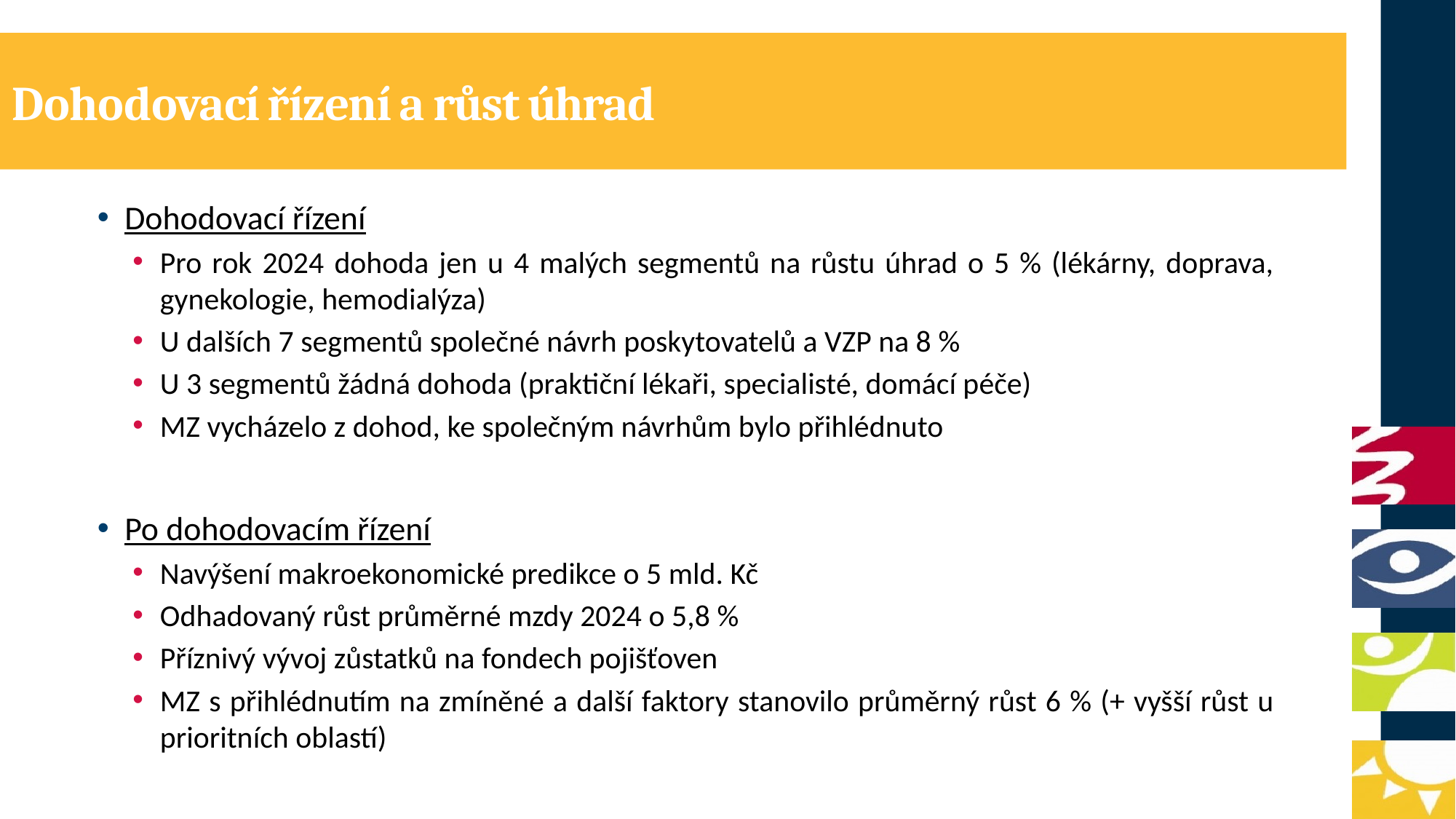

# Dohodovací řízení a růst úhrad
Dohodovací řízení
Pro rok 2024 dohoda jen u 4 malých segmentů na růstu úhrad o 5 % (lékárny, doprava, gynekologie, hemodialýza)
U dalších 7 segmentů společné návrh poskytovatelů a VZP na 8 %
U 3 segmentů žádná dohoda (praktiční lékaři, specialisté, domácí péče)
MZ vycházelo z dohod, ke společným návrhům bylo přihlédnuto

Po dohodovacím řízení
Navýšení makroekonomické predikce o 5 mld. Kč
Odhadovaný růst průměrné mzdy 2024 o 5,8 %
Příznivý vývoj zůstatků na fondech pojišťoven
MZ s přihlédnutím na zmíněné a další faktory stanovilo průměrný růst 6 % (+ vyšší růst u prioritních oblastí)